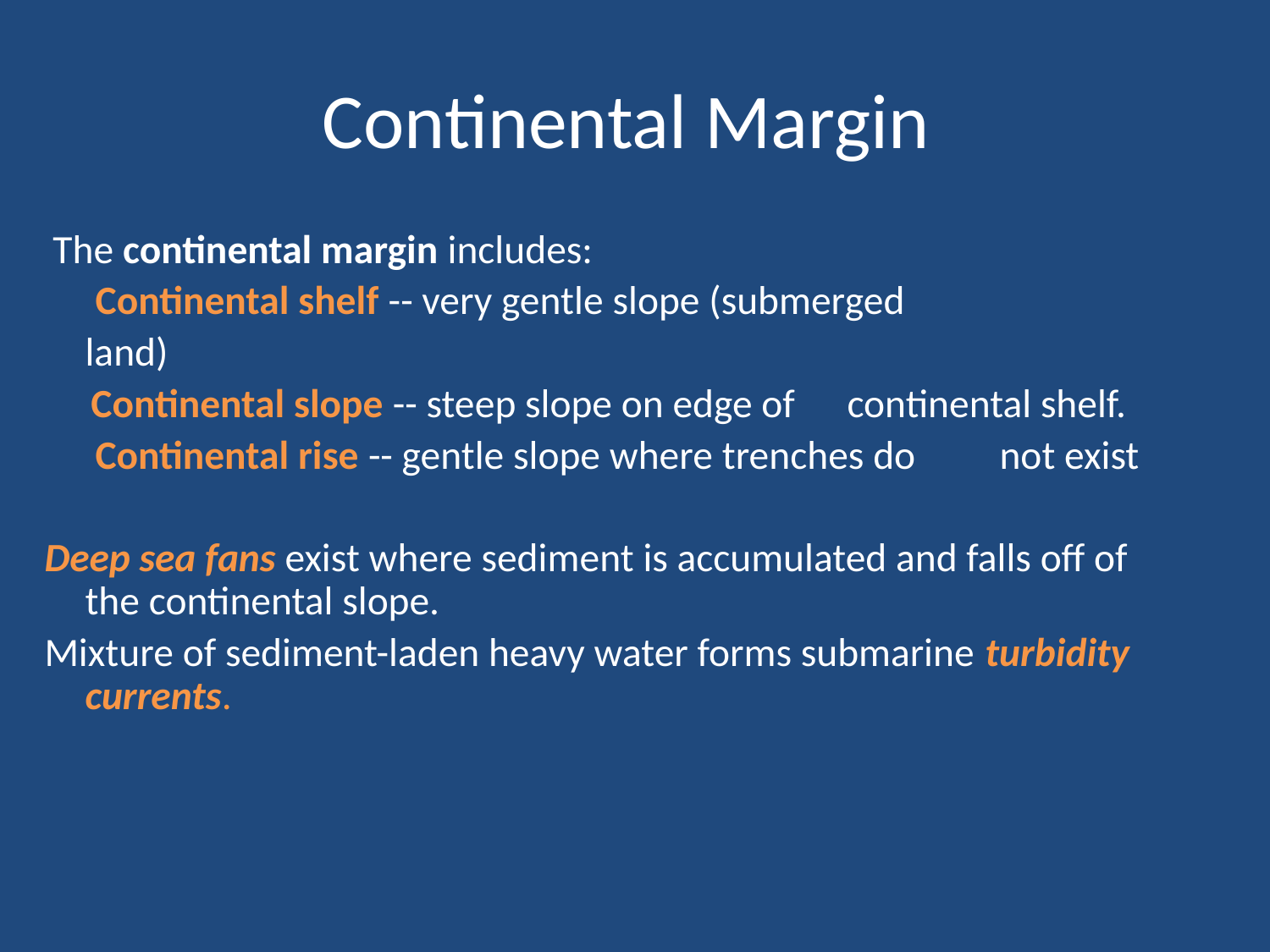

# Continental Margin
 The continental margin includes:
	 Continental shelf -- very gentle slope (submerged
					land)
     Continental slope -- steep slope on edge of 					continental shelf.
     Continental rise -- gentle slope where trenches do 				not exist

Deep sea fans exist where sediment is accumulated and falls off of the continental slope.
Mixture of sediment-laden heavy water forms submarine turbidity currents.